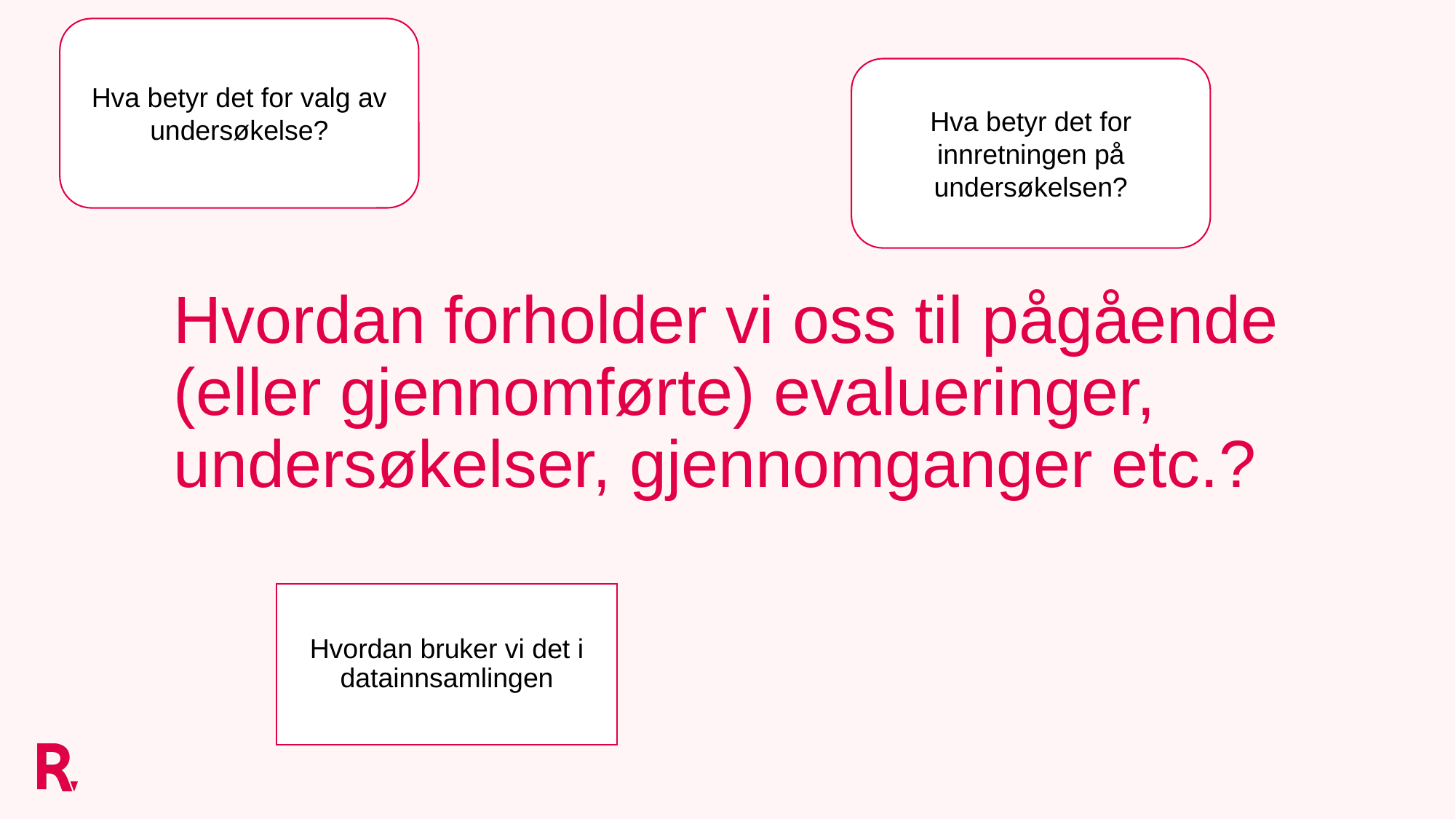

Hva betyr det for valg av undersøkelse?
# Hvordan forholder vi oss til pågående (eller gjennomførte) evalueringer, undersøkelser, gjennomganger etc.?
Hva betyr det for innretningen på undersøkelsen?
Hvordan bruker vi det i datainnsamlingen